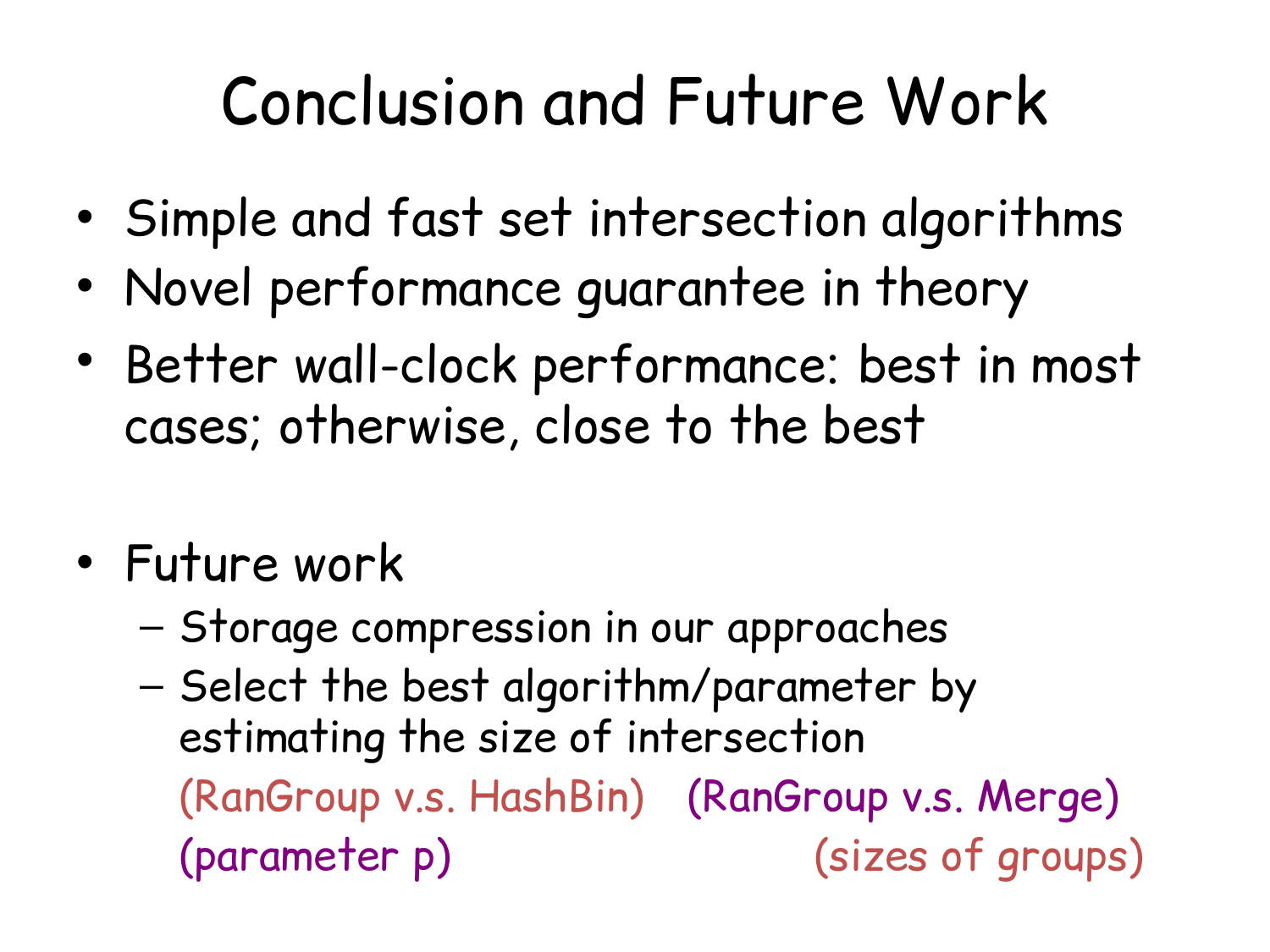

# Conclusion and Future Work
Simple and fast set intersection algorithms
Novel performance guarantee in theory
Better wall-clock performance: best in most cases; otherwise, close to the best

Future work
Storage compression in our approaches
Select the best algorithm/parameter by estimating the size of intersection
	(RanGroup v.s. HashBin)	(RanGroup v.s. Merge)
	(parameter p)			(sizes of groups)